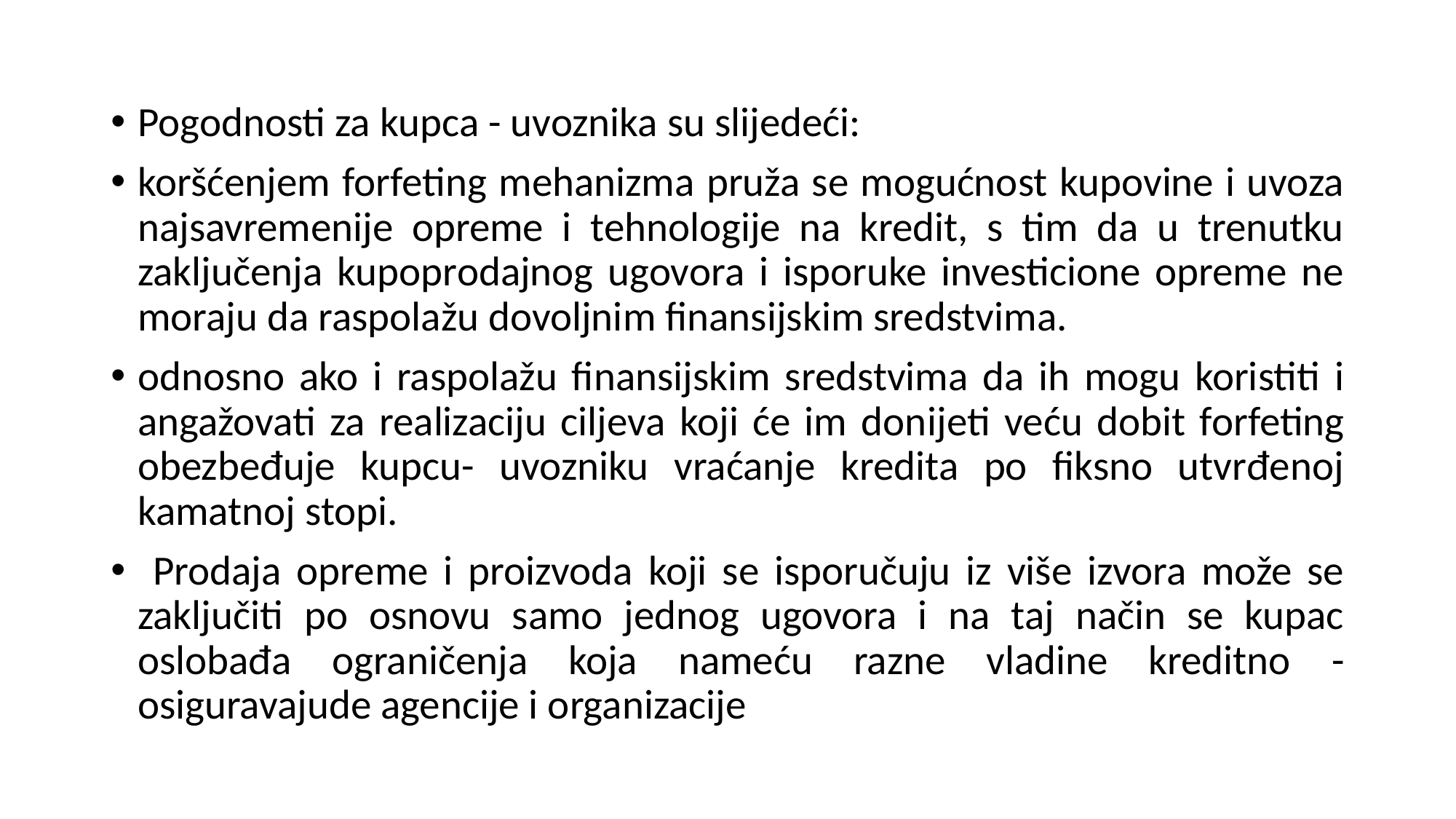

Pogodnosti za kupca - uvoznika su slijedeći:
koršćenjem forfeting mehanizma pruža se mogućnost kupovine i uvoza najsavremenije opreme i tehnologije na kredit, s tim da u trenutku zaključenja kupoprodajnog ugovora i isporuke investicione opreme ne moraju da raspolažu dovoljnim finansijskim sredstvima.
odnosno ako i raspolažu finansijskim sredstvima da ih mogu koristiti i angažovati za realizaciju ciljeva koji će im donijeti veću dobit forfeting obezbeđuje kupcu- uvozniku vraćanje kredita po fiksno utvrđenoj kamatnoj stopi.
 Prodaja opreme i proizvoda koji se isporučuju iz više izvora može se zaključiti po osnovu samo jednog ugovora i na taj način se kupac oslobađa ograničenja koja nameću razne vladine kreditno - osiguravajude agencije i organizacije